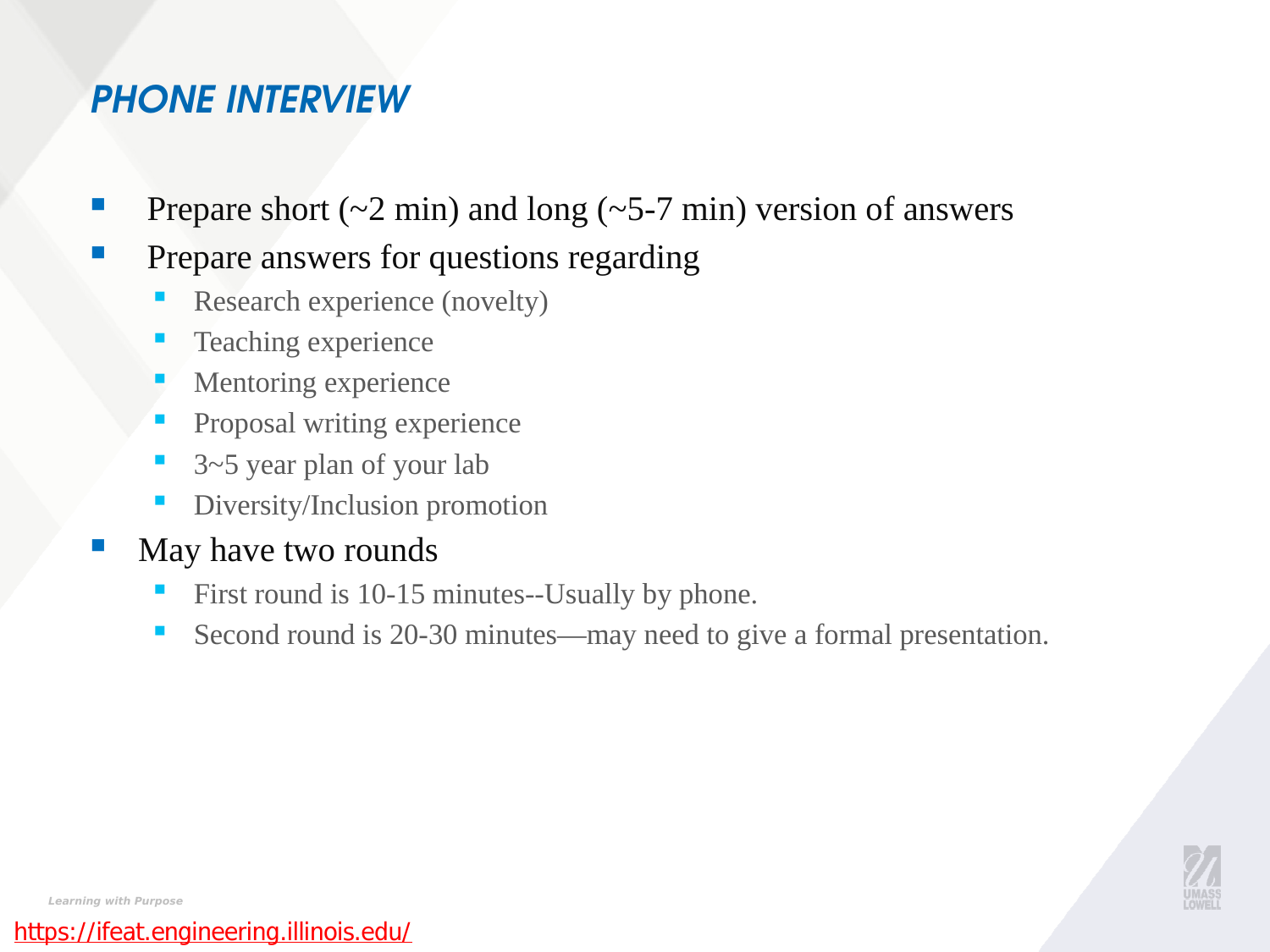

# Phone Interview
 Prepare short (~2 min) and long (~5-7 min) version of answers
 Prepare answers for questions regarding
Research experience (novelty)
Teaching experience
Mentoring experience
Proposal writing experience
3~5 year plan of your lab
Diversity/Inclusion promotion
May have two rounds
First round is 10-15 minutes--Usually by phone.
Second round is 20-30 minutes—may need to give a formal presentation.

https://ifeat.engineering.illinois.edu/